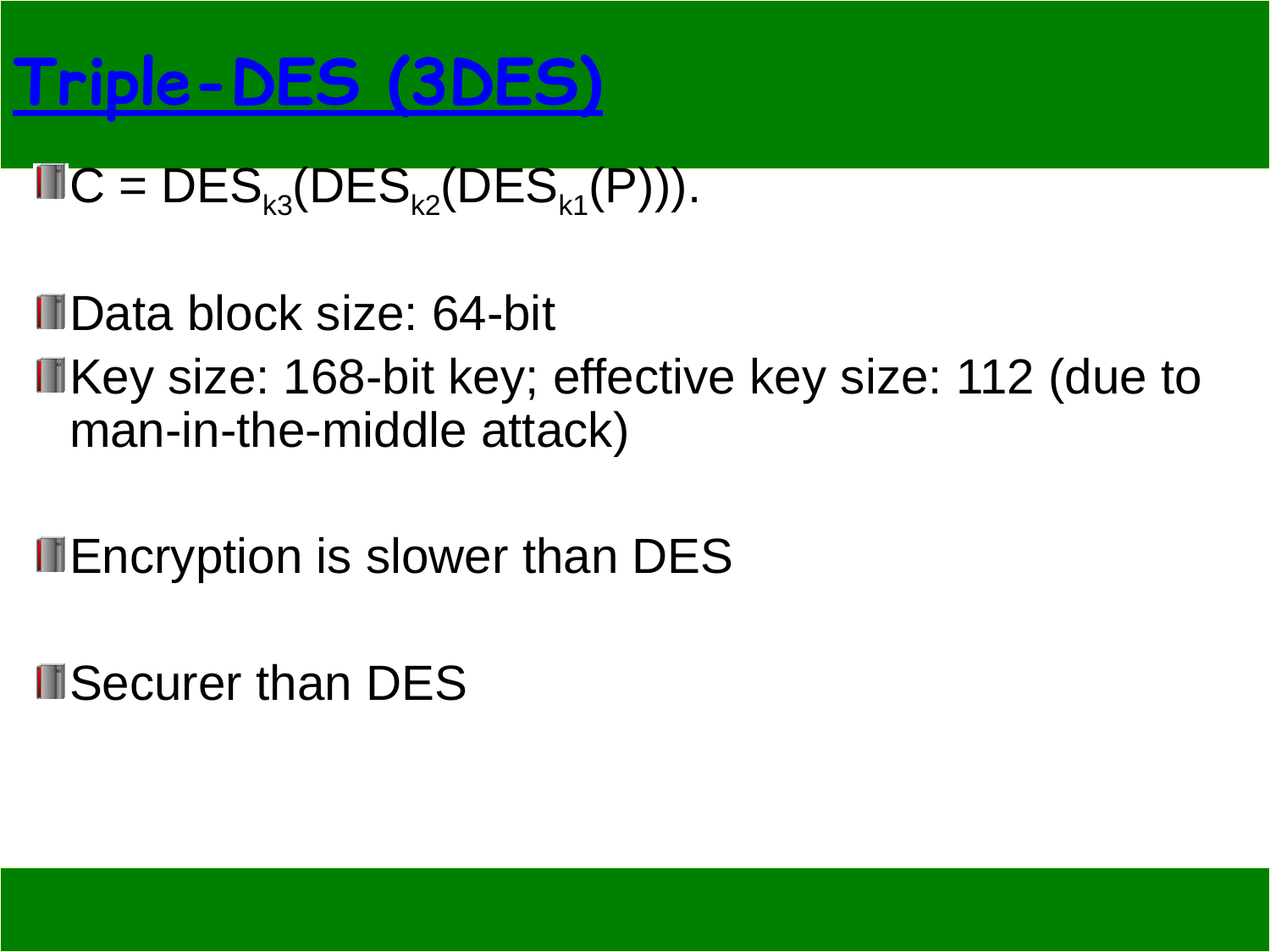

# Triple-DES (3DES)
C = DESk3(DESk2(DESk1(P))).

Data block size: 64-bit
Key size: 168-bit key; effective key size: 112 (due to man-in-the-middle attack)

Encryption is slower than DES

Securer than DES